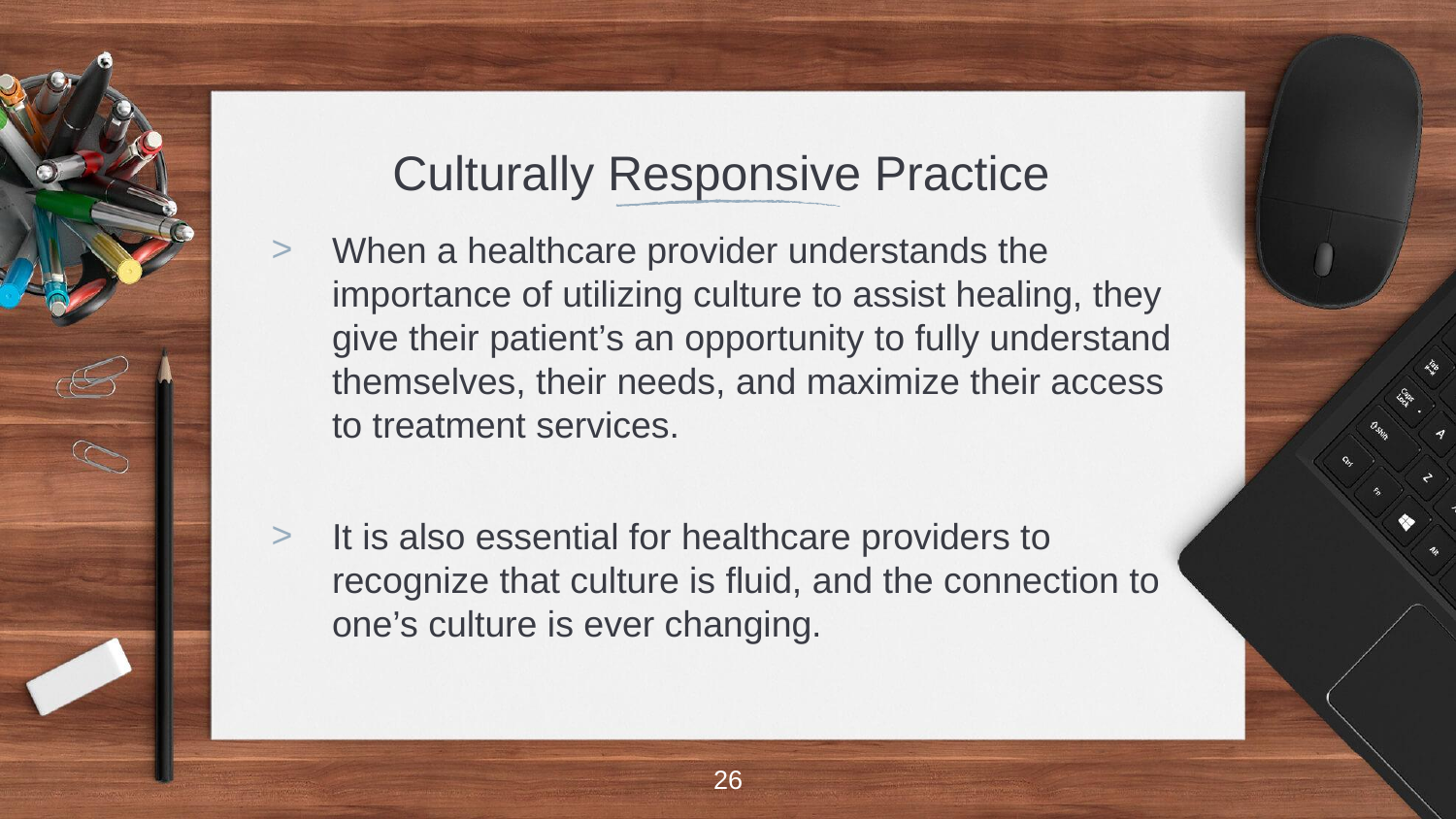

# Culturally Responsive Practice
When a healthcare provider understands the importance of utilizing culture to assist healing, they give their patient’s an opportunity to fully understand themselves, their needs, and maximize their access to treatment services.

It is also essential for healthcare providers to recognize that culture is fluid, and the connection to one’s culture is ever changing.
26